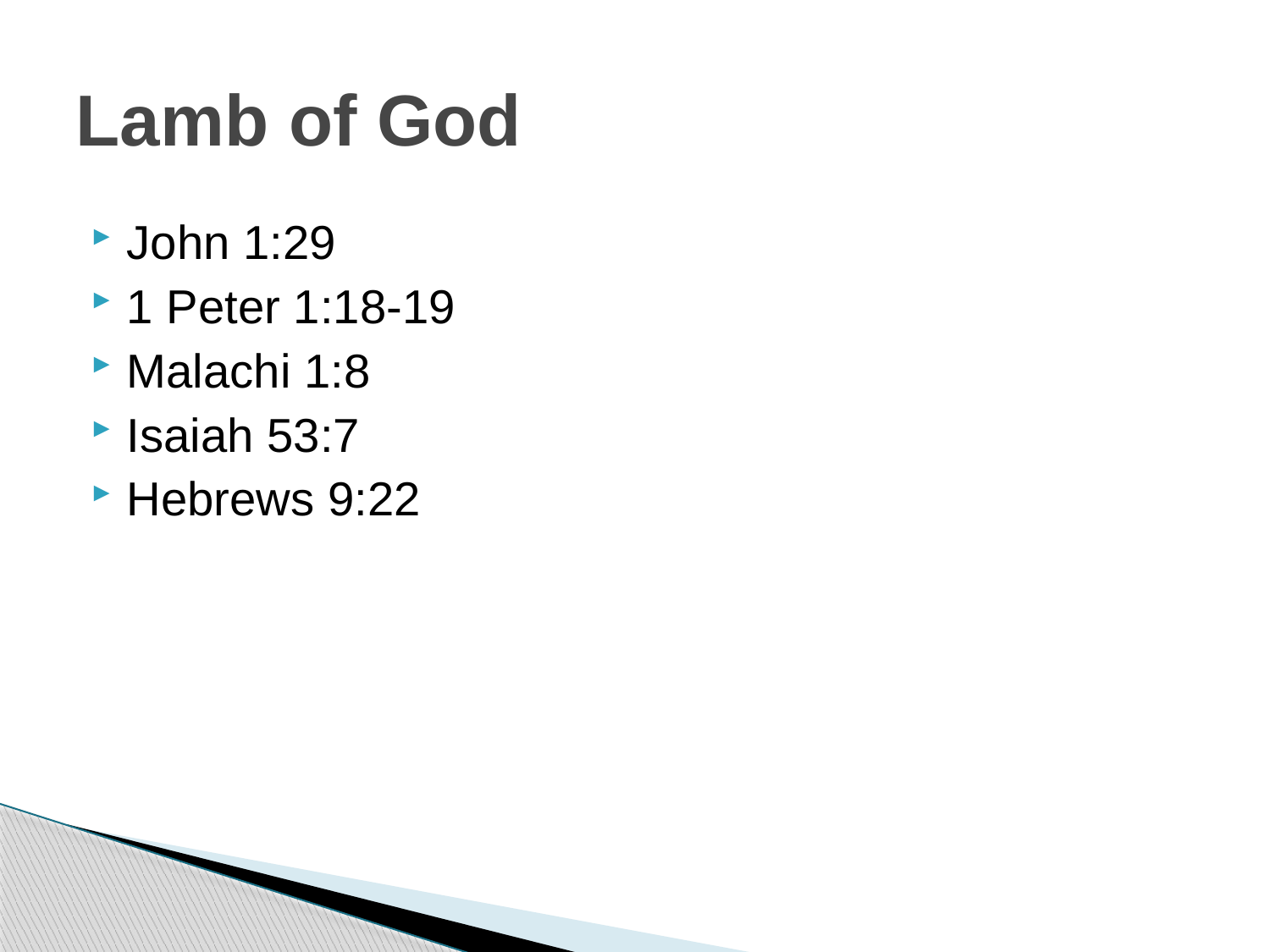

# Lamb of God
John 1:29
1 Peter 1:18-19
Malachi 1:8
Isaiah 53:7
Hebrews 9:22